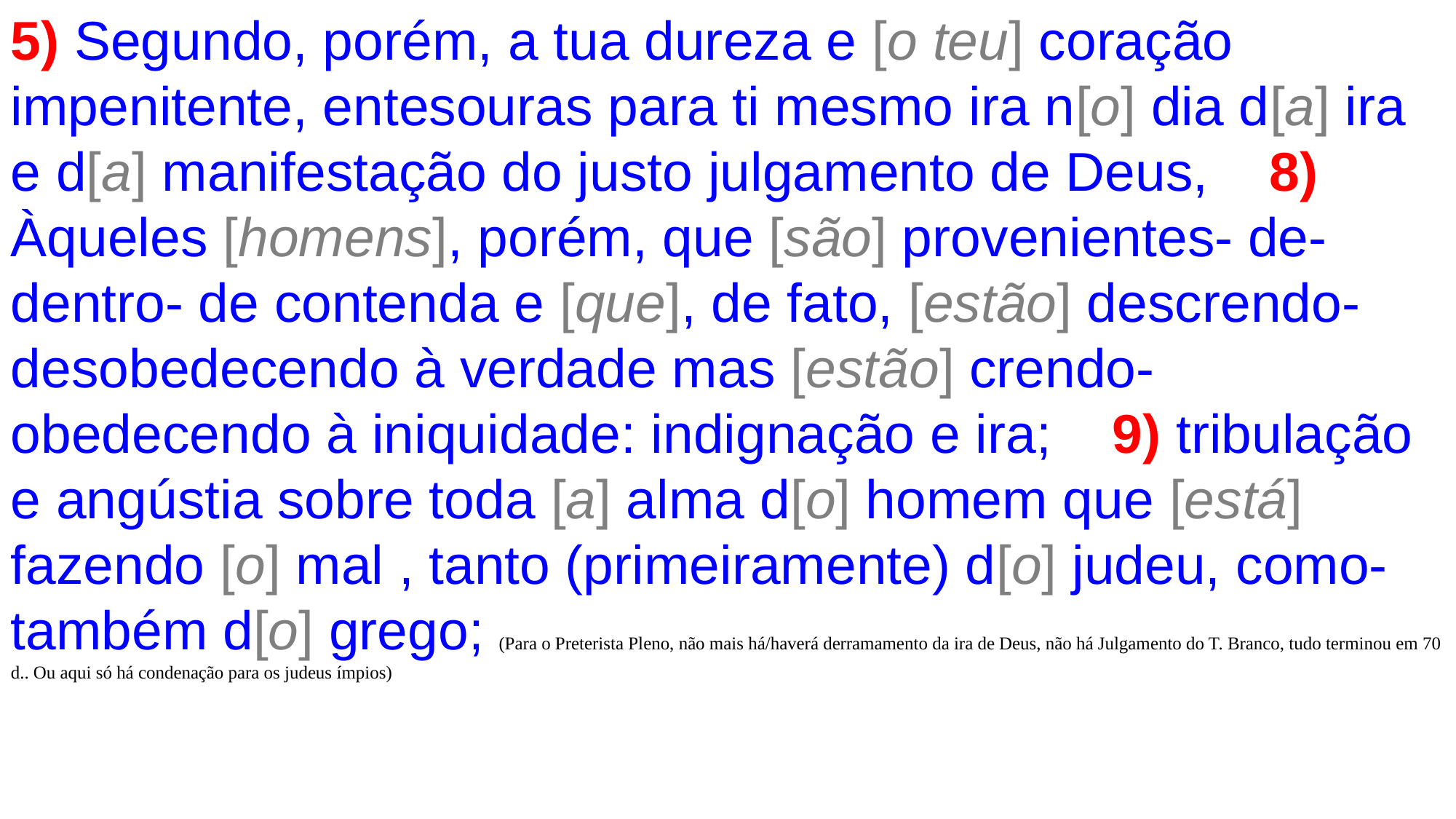

5) Segundo, porém, a tua dureza e [o teu] coração impenitente, entesouras para ti mesmo ira n[o] dia d[a] ira e d[a] manifestação do justo julgamento de Deus,    8) Àqueles [homens], porém, que [são] provenientes- de- dentro- de contenda e [que], de fato, [estão] descrendo- desobedecendo à verdade mas [estão] crendo- obedecendo à iniquidade: indignação e ira;    9) ​tribulação e angústia sobre toda [a] alma d[o] homem que [está] fazendo [o] mal , tanto (primeiramente) d[o] judeu, como- também d[o] grego; (Para o Preterista Pleno, não mais há/haverá derramamento da ira de Deus, não há Julgamento do T. Branco, tudo terminou em 70 d.. Ou aqui só há condenação para os judeus ímpios)